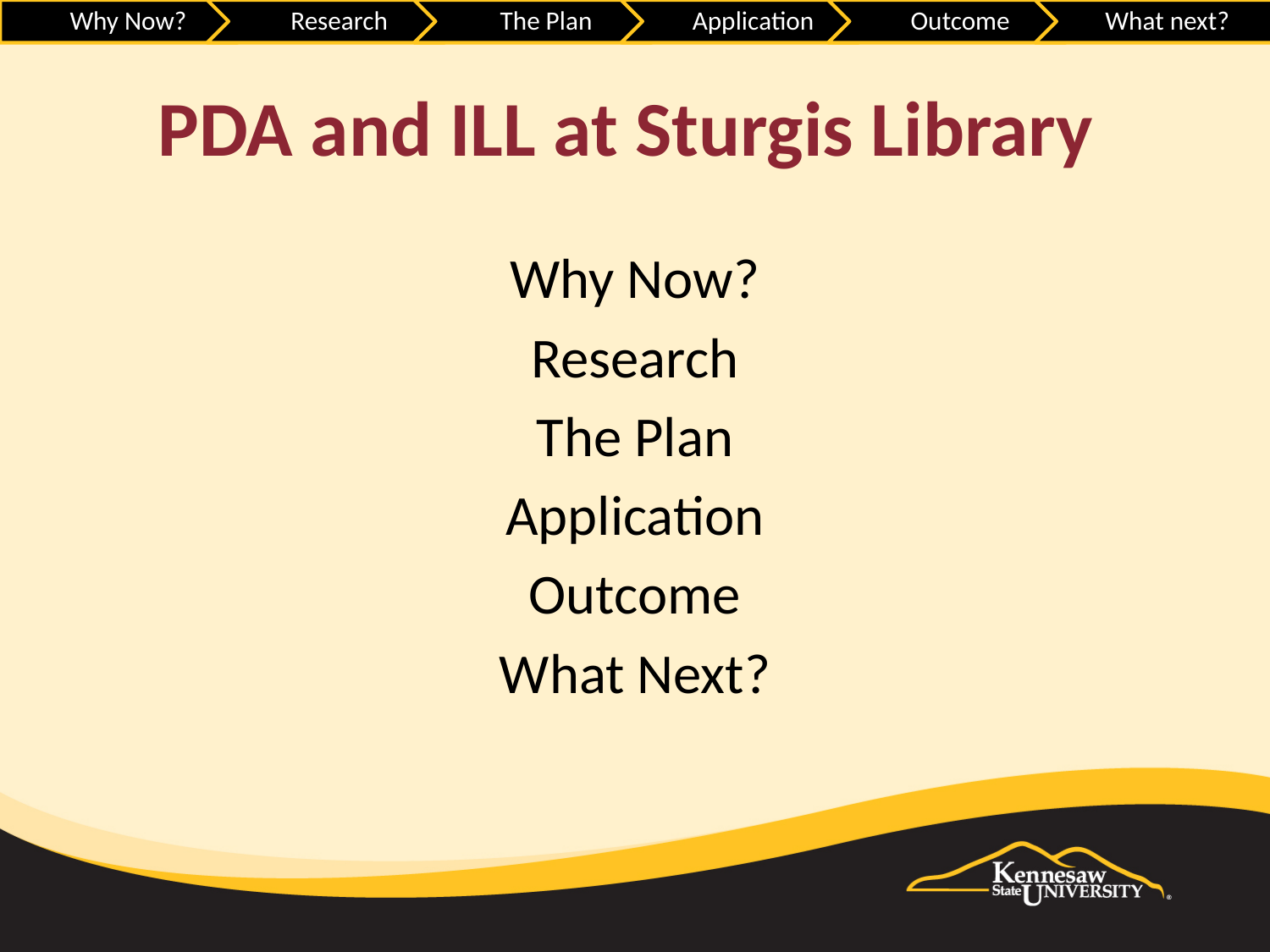

Why Now?
Research
The Plan
Application
Outcome
What next?
# PDA and ILL at Sturgis Library
Why Now?
Research
The Plan
Application
Outcome
What Next?